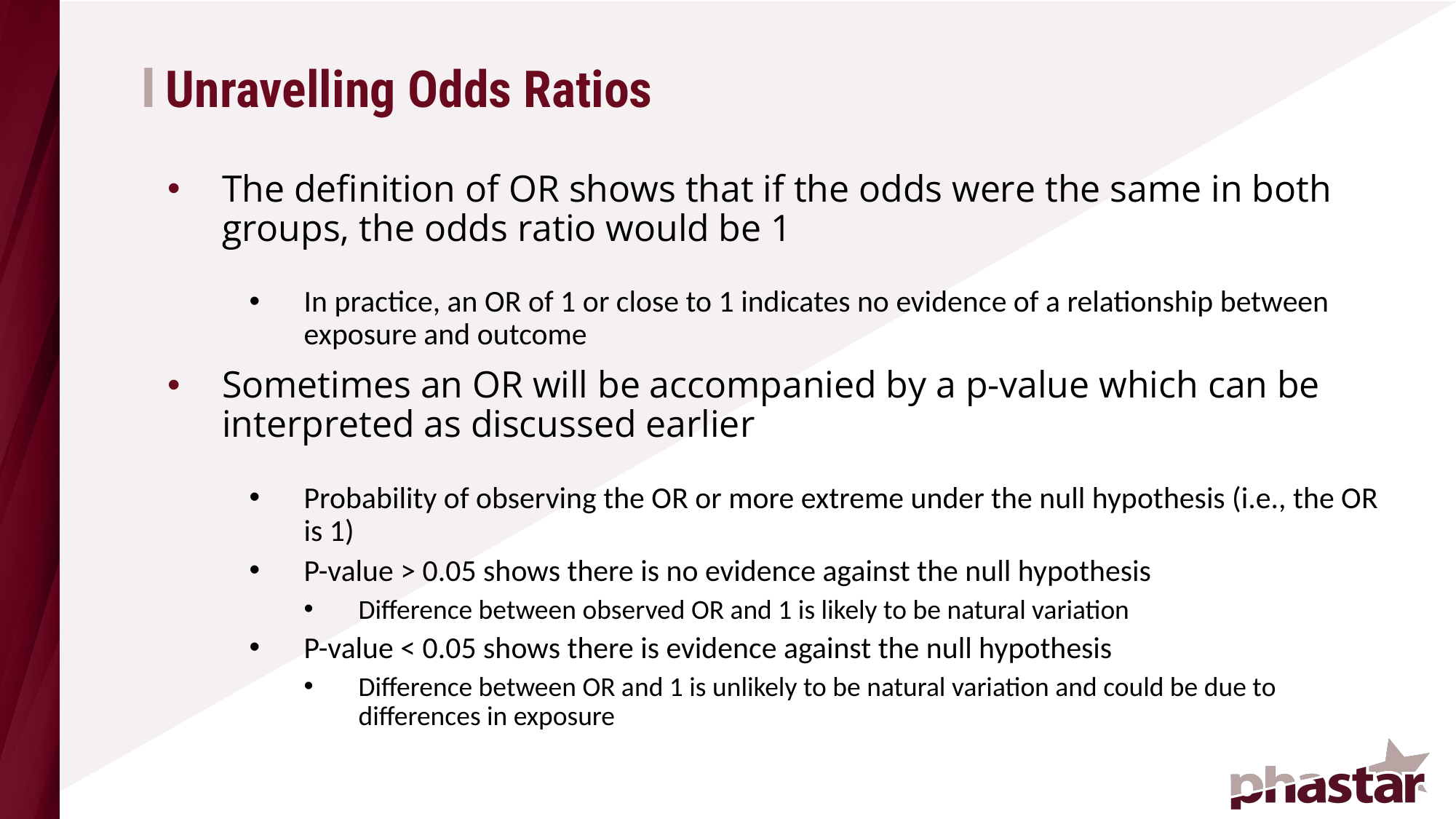

# Unravelling Odds Ratios
The definition of OR shows that if the odds were the same in both groups, the odds ratio would be 1
In practice, an OR of 1 or close to 1 indicates no evidence of a relationship between exposure and outcome
Sometimes an OR will be accompanied by a p-value which can be interpreted as discussed earlier
Probability of observing the OR or more extreme under the null hypothesis (i.e., the OR is 1)
P-value > 0.05 shows there is no evidence against the null hypothesis
Difference between observed OR and 1 is likely to be natural variation
P-value < 0.05 shows there is evidence against the null hypothesis
Difference between OR and 1 is unlikely to be natural variation and could be due to differences in exposure